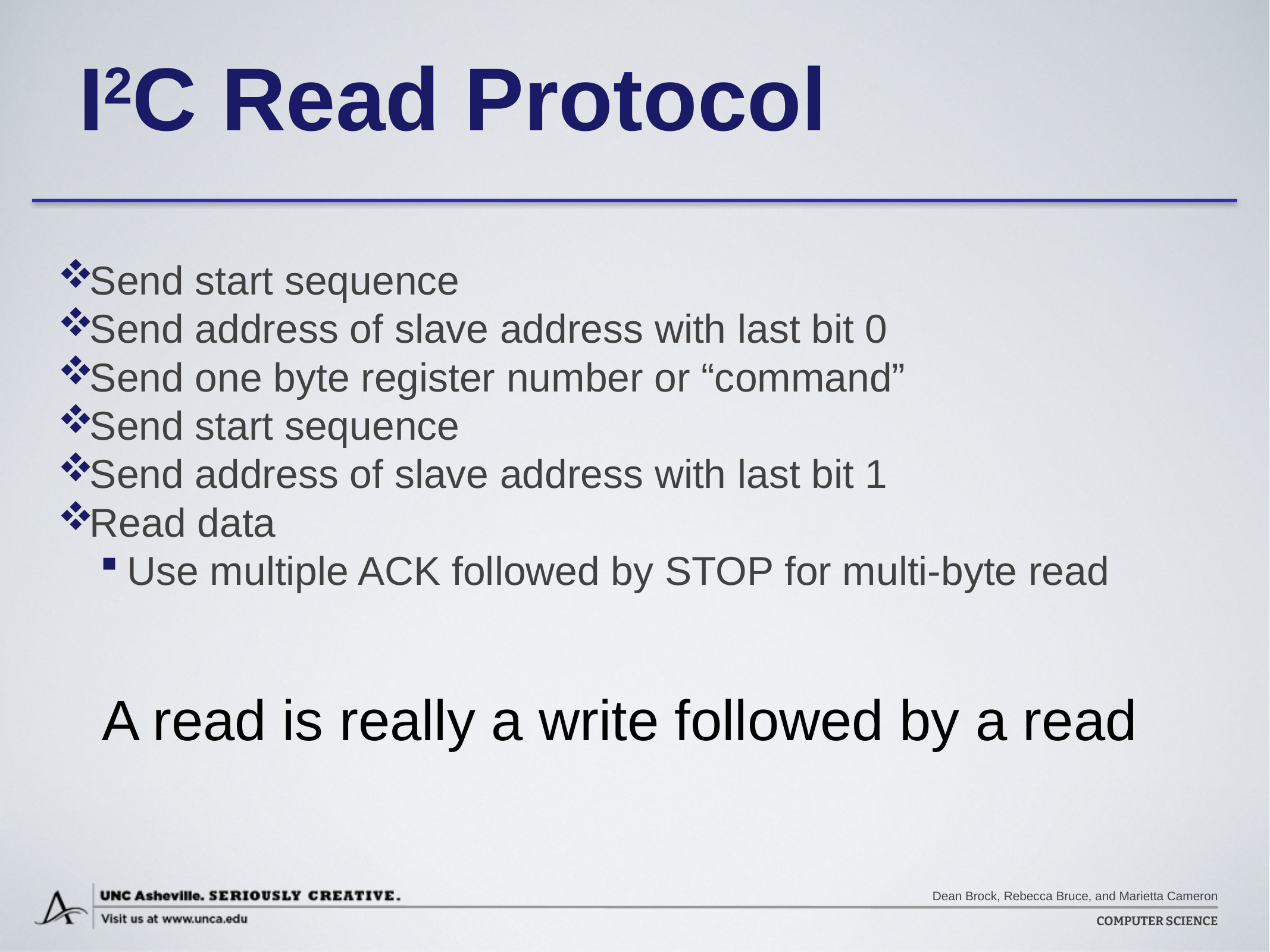

# I2C Read Protocol

Send start sequence
Send address of slave address with last bit 0
Send one byte register number or “command”
Send start sequence
Send address of slave address with last bit 1
Read data
Use multiple ACK followed by STOP for multi-byte read
A read is really a write followed by a read